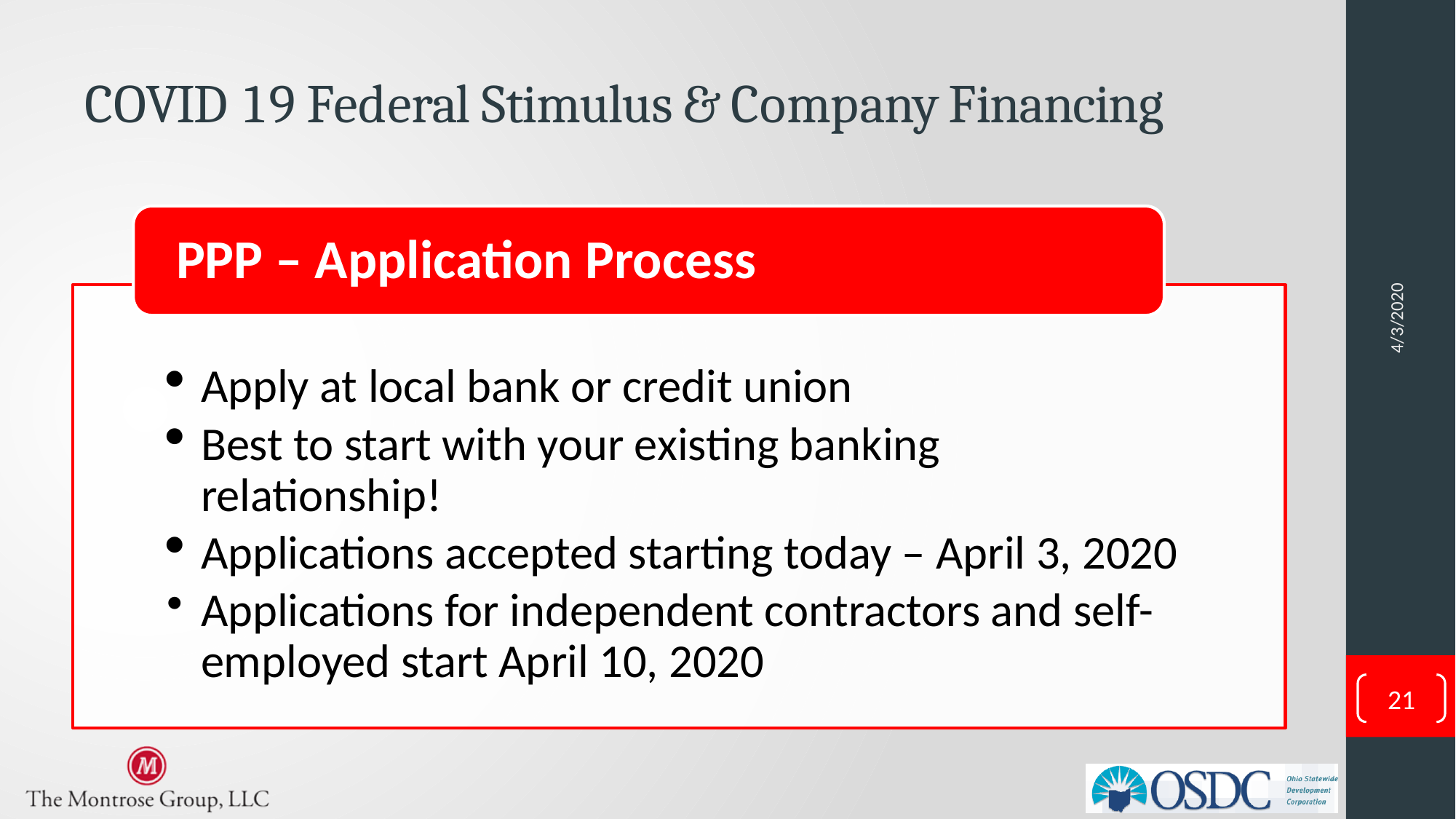

# COVID 19 Federal Stimulus & Company Financing
Apply at local bank or credit union
Best to start with your existing banking relationship!
Applications accepted starting today – April 3, 2020
Applications for independent contractors and self-employed start April 10, 2020
PPP – Application Process
4/3/2020
21